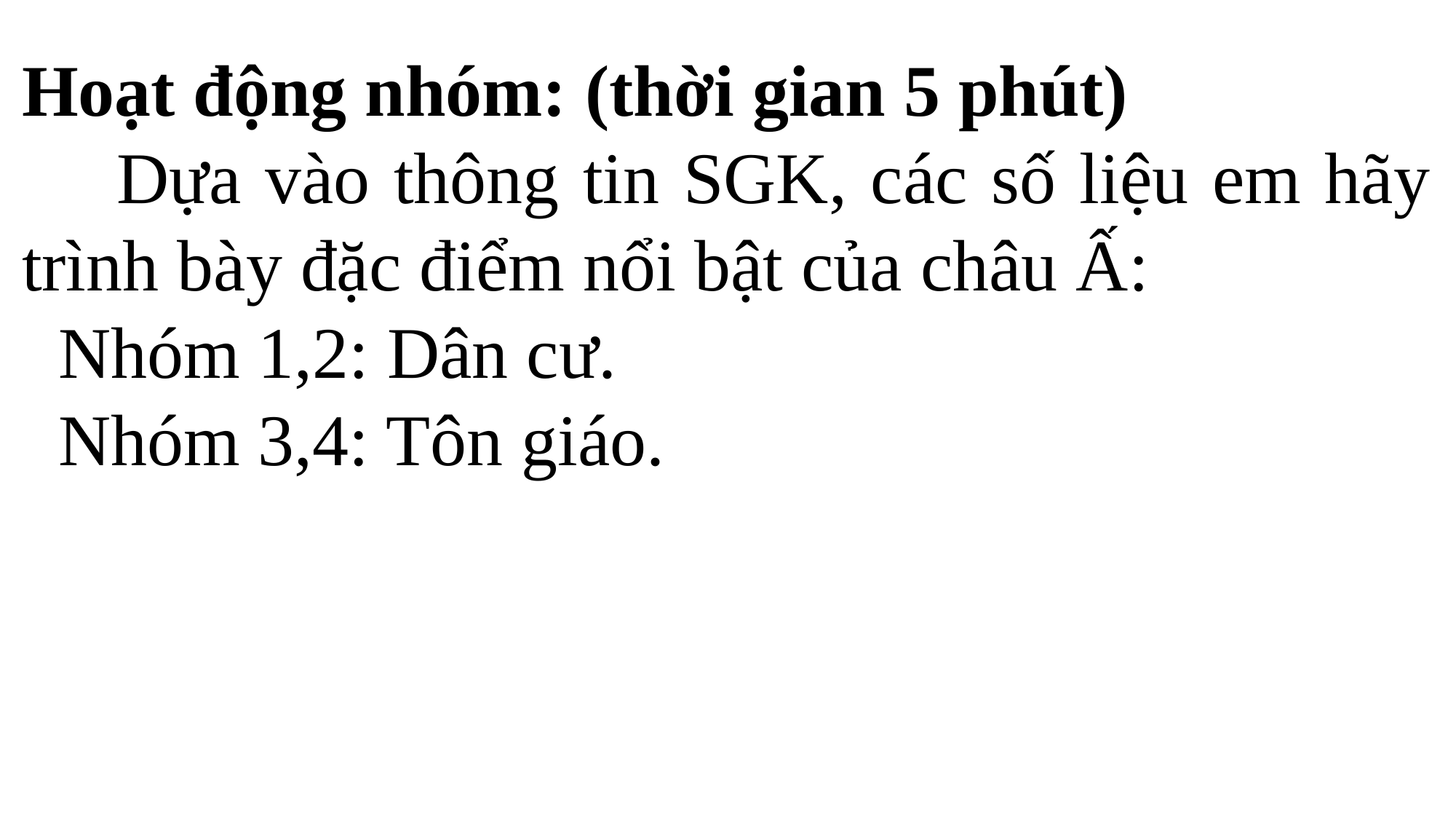

Hoạt động nhóm: (thời gian 5 phút)
    Dựa vào thông tin SGK, các số liệu em hãy trình bày đặc điểm nổi bật của châu Ấ:
  Nhóm 1,2: Dân cư.
  Nhóm 3,4: Tôn giáo.